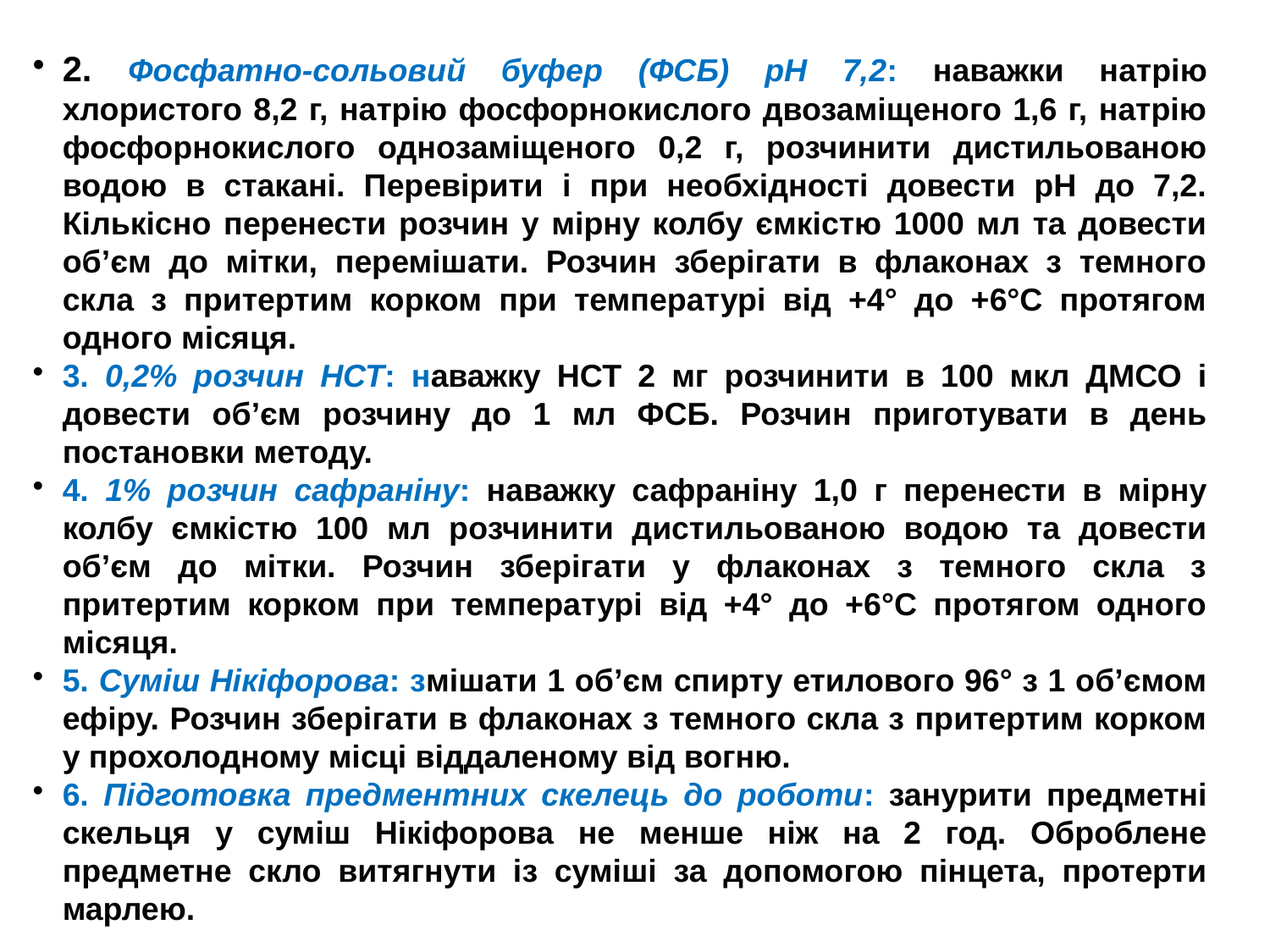

2. Фосфатно-сольовий буфер (ФСБ) рН 7,2: наважки натрію хлористого 8,2 г, натрію фосфорнокислого двозаміщеного 1,6 г, натрію фосфорнокислого однозаміщеного 0,2 г, розчинити дистильованою водою в стакані. Перевірити і при необхідності довести рН до 7,2. Кількісно перенести розчин у мірну колбу ємкістю 1000 мл та довести об’єм до мітки, перемішати. Розчин зберігати в флаконах з темного скла з притертим корком при температурі від +4° до +6°С протягом одного місяця.
3. 0,2% розчин НСТ: наважку НСТ 2 мг розчинити в 100 мкл ДМСО і довести об’єм розчину до 1 мл ФСБ. Розчин приготувати в день постановки методу.
4. 1% розчин сафраніну: наважку сафраніну 1,0 г перенести в мірну колбу ємкістю 100 мл розчинити дистильованою водою та довести об’єм до мітки. Розчин зберігати у флаконах з темного скла з притертим корком при температурі від +4° до +6°С протягом одного місяця.
5. Суміш Нікіфорова: змішати 1 об’єм спирту етилового 96° з 1 об’ємом ефіру. Розчин зберігати в флаконах з темного скла з притертим корком у прохолодному місці віддаленому від вогню.
6. Підготовка предментних скелець до роботи: занурити предметні скельця у суміш Нікіфорова не менше ніж на 2 год. Оброблене предметне скло витягнути із суміші за допомогою пінцета, протерти марлею.